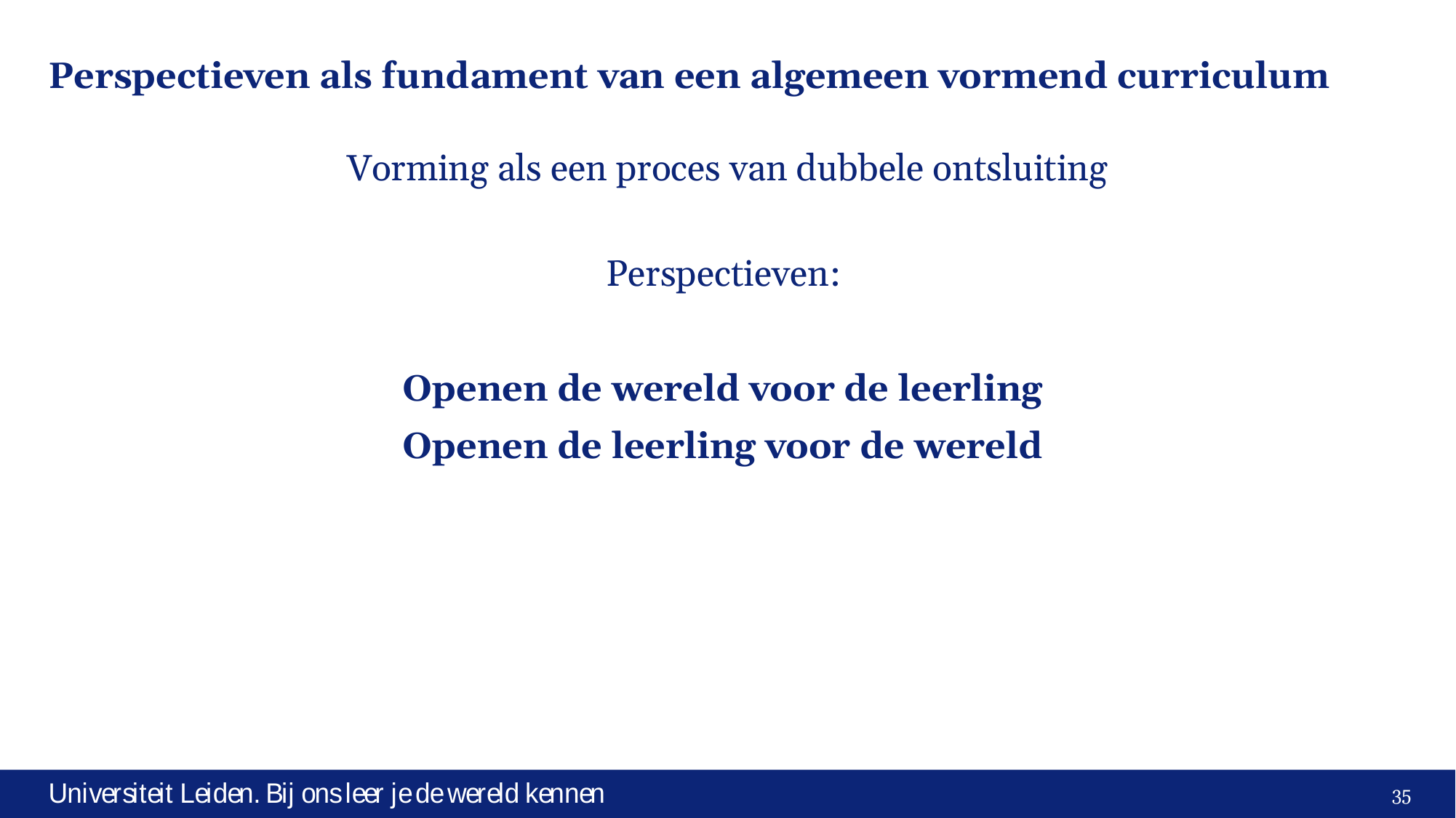

# Perspectieven als fundament van een algemeen vormend curriculum
Vorming als een proces van dubbele ontsluiting

Perspectieven:

Openen de wereld voor de leerling
Openen de leerling voor de wereld